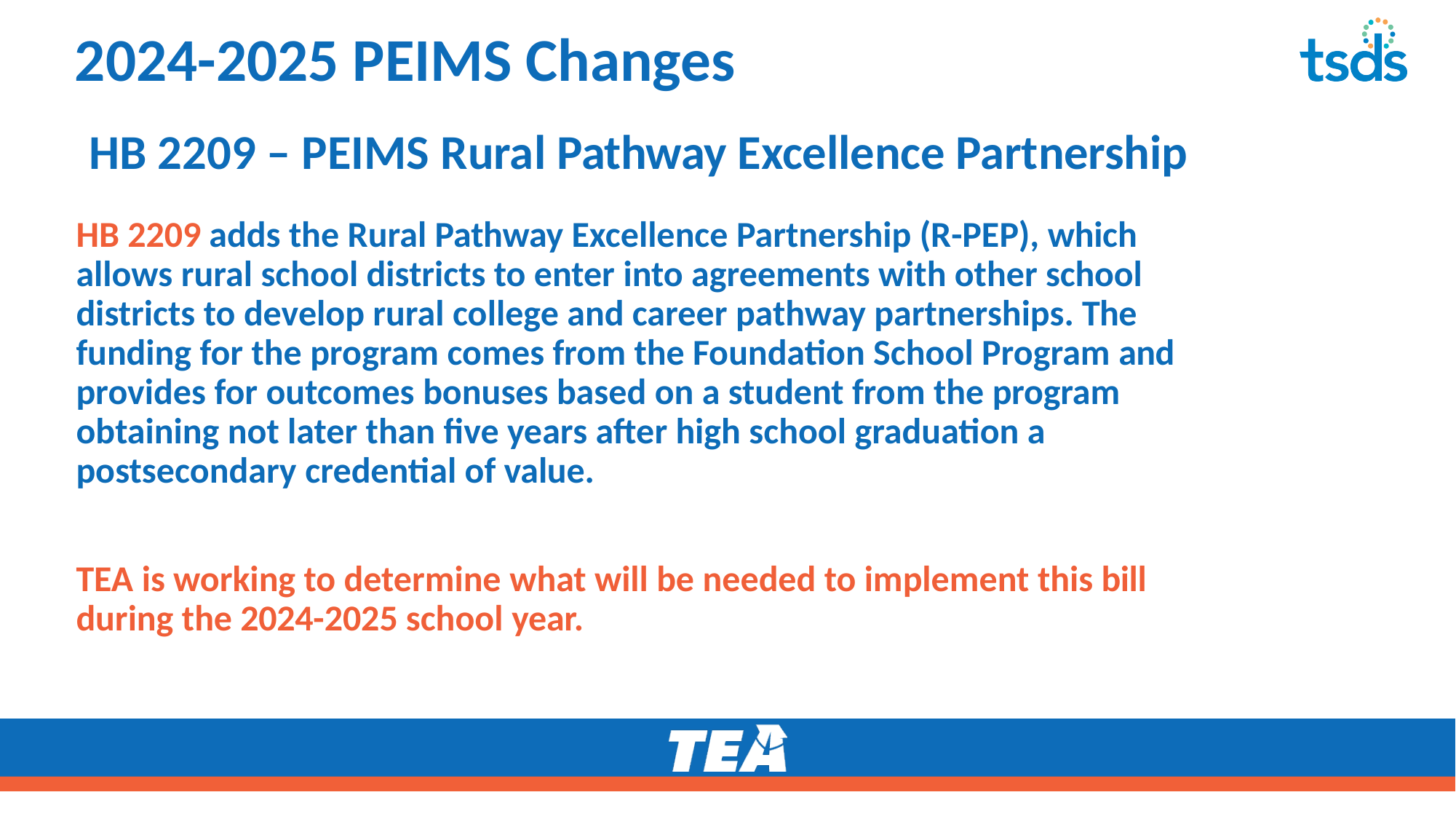

# 2024-2025 PEIMS Changes
HB 2209 – PEIMS Rural Pathway Excellence Partnership
HB 2209 adds the Rural Pathway Excellence Partnership (R-PEP), which allows rural school districts to enter into agreements with other school districts to develop rural college and career pathway partnerships. The funding for the program comes from the Foundation School Program and provides for outcomes bonuses based on a student from the program obtaining not later than five years after high school graduation a postsecondary credential of value.

TEA is working to determine what will be needed to implement this bill during the 2024-2025 school year.